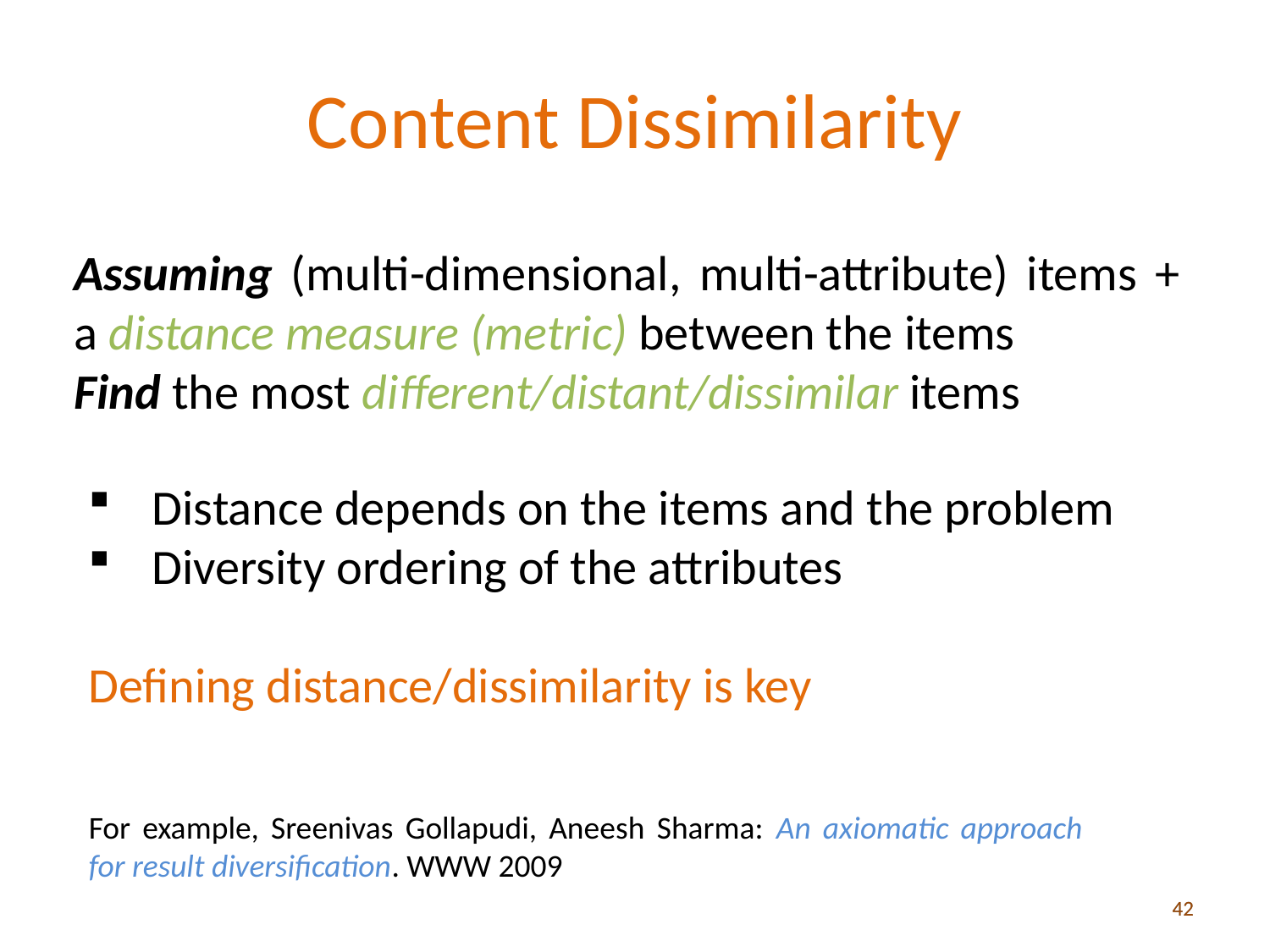

# Content Dissimilarity
Assuming (multi-dimensional, multi-attribute) items + a distance measure (metric) between the items
Find the most different/distant/dissimilar items
Distance depends on the items and the problem
Diversity ordering of the attributes

Defining distance/dissimilarity is key
For example, Sreenivas Gollapudi, Aneesh Sharma: An axiomatic approach for result diversification. WWW 2009
42
42